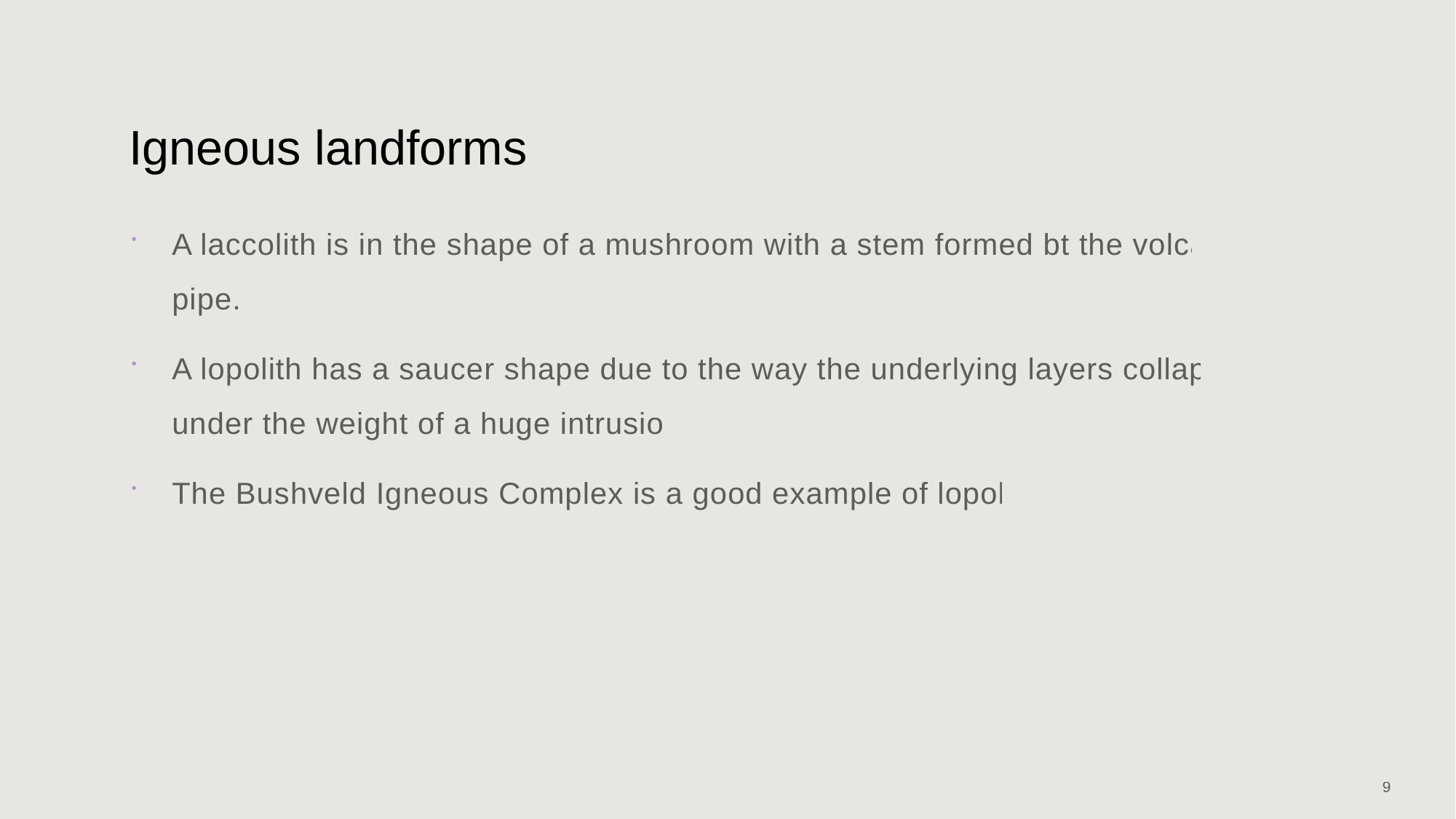

# Igneous landforms
A laccolith is in the shape of a mushroom with a stem formed bt the volcanic pipe.
A lopolith has a saucer shape due to the way the underlying layers collapsed under the weight of a huge intrusion.
The Bushveld Igneous Complex is a good example of lopolith.
9